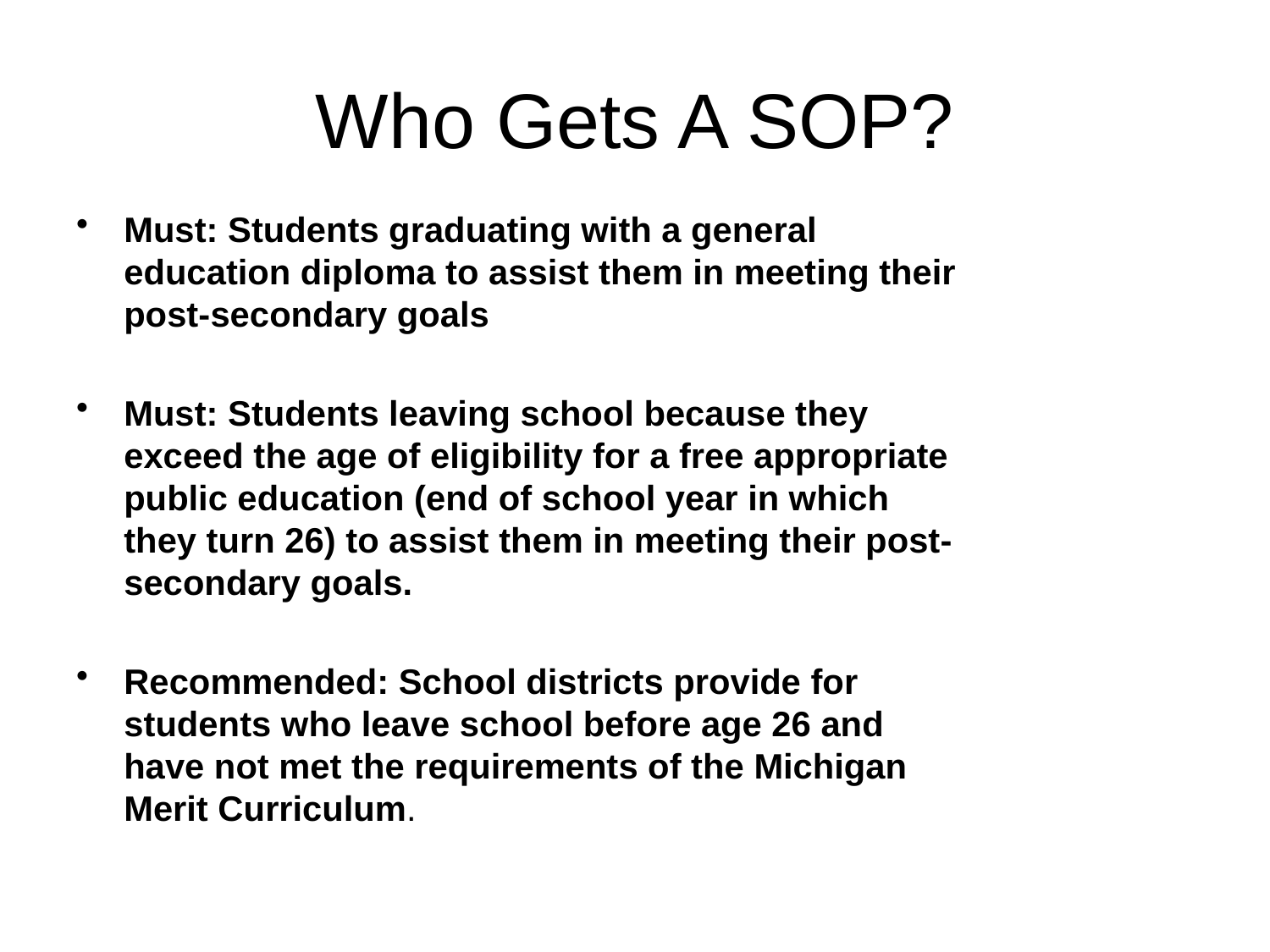

# Who Gets A SOP?
Must: Students graduating with a general education diploma to assist them in meeting their post-secondary goals

Must: Students leaving school because they exceed the age of eligibility for a free appropriate public education (end of school year in which they turn 26) to assist them in meeting their post-secondary goals.

Recommended: School districts provide for students who leave school before age 26 and have not met the requirements of the Michigan Merit Curriculum.

9